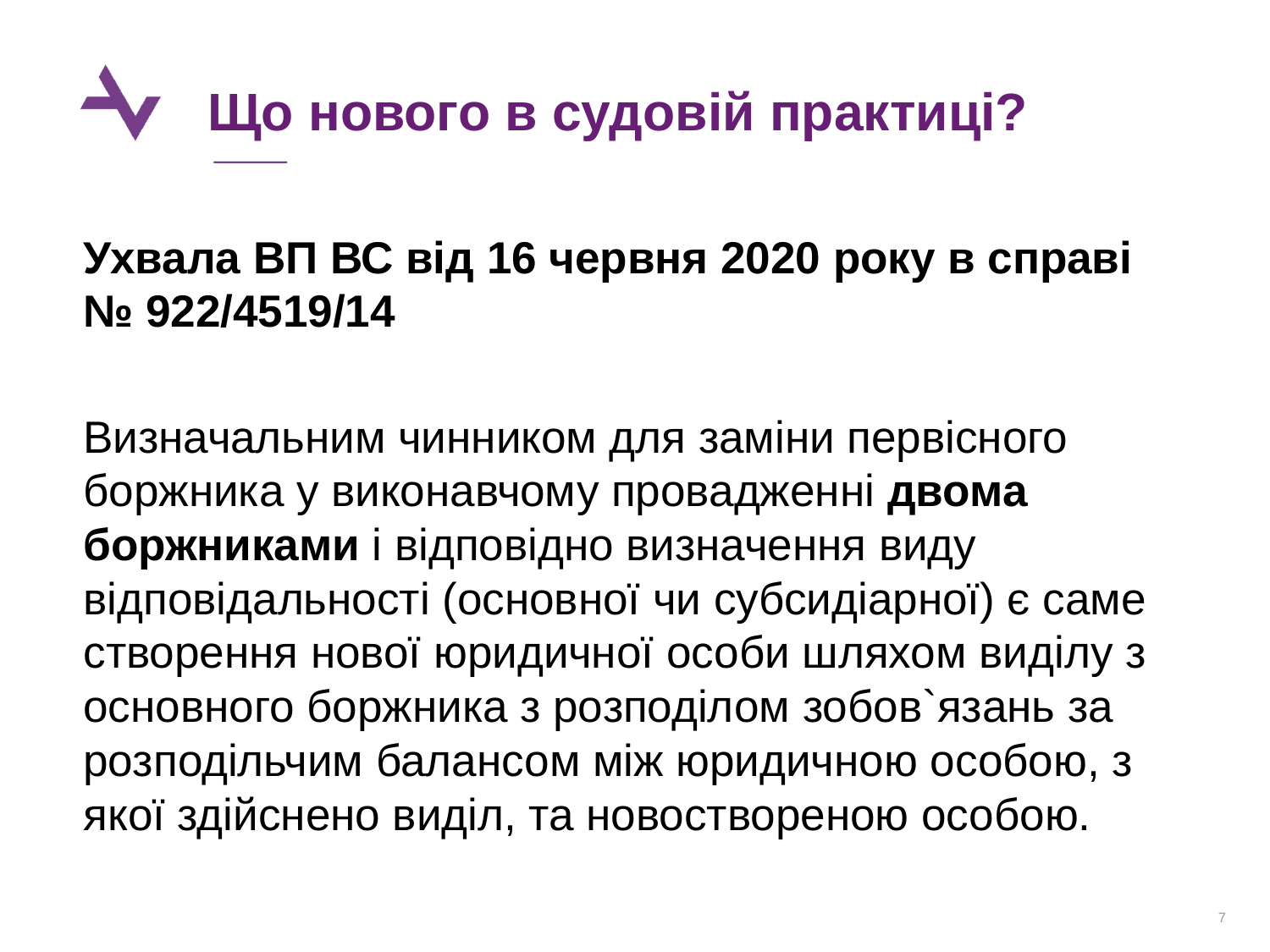

# Що нового в судовій практиці?
Ухвала ВП ВС від 16 червня 2020 року в справі № 922/4519/14

Визначальним чинником для заміни первісного боржника у виконавчому провадженні двома боржниками і відповідно визначення виду відповідальності (основної чи субсидіарної) є саме створення нової юридичної особи шляхом виділу з основного боржника з розподілом зобов`язань за розподільчим балансом між юридичною особою, з якої здійснено виділ, та новоствореною особою.
7